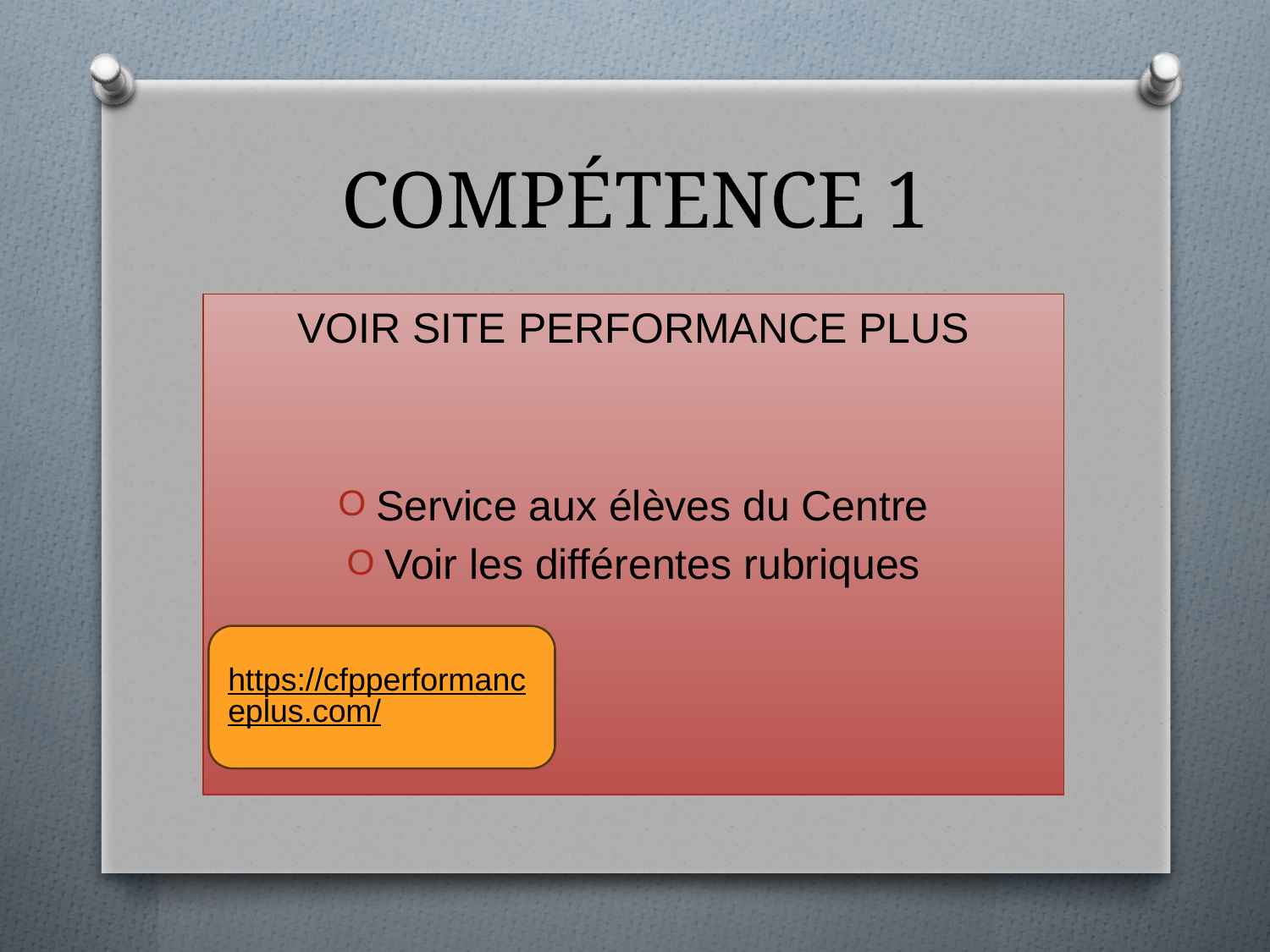

# COMPÉTENCE 1
VOIR SITE PERFORMANCE PLUS

Service aux élèves du Centre
Voir les différentes rubriques
https://cfpperformanceplus.com/